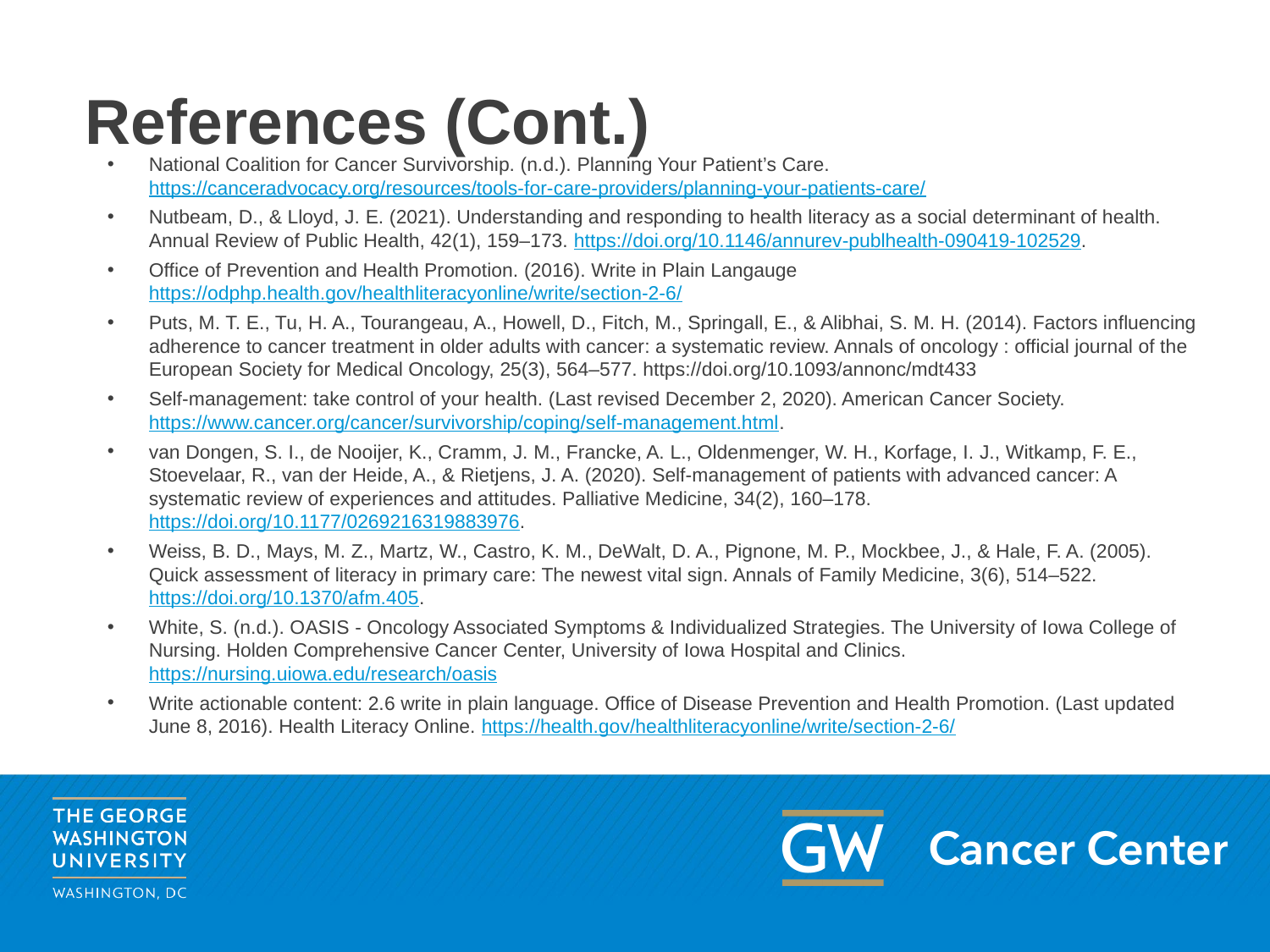

# References (Cont.)
National Coalition for Cancer Survivorship. (n.d.). Planning Your Patient’s Care. https://canceradvocacy.org/resources/tools-for-care-providers/planning-your-patients-care/
Nutbeam, D., & Lloyd, J. E. (2021). Understanding and responding to health literacy as a social determinant of health. Annual Review of Public Health, 42(1), 159–173. https://doi.org/10.1146/annurev-publhealth-090419-102529.
Office of Prevention and Health Promotion. (2016). Write in Plain Langauge https://odphp.health.gov/healthliteracyonline/write/section-2-6/
Puts, M. T. E., Tu, H. A., Tourangeau, A., Howell, D., Fitch, M., Springall, E., & Alibhai, S. M. H. (2014). Factors influencing adherence to cancer treatment in older adults with cancer: a systematic review. Annals of oncology : official journal of the European Society for Medical Oncology, 25(3), 564–577. https://doi.org/10.1093/annonc/mdt433
Self-management: take control of your health. (Last revised December 2, 2020). American Cancer Society. https://www.cancer.org/cancer/survivorship/coping/self-management.html.
van Dongen, S. I., de Nooijer, K., Cramm, J. M., Francke, A. L., Oldenmenger, W. H., Korfage, I. J., Witkamp, F. E., Stoevelaar, R., van der Heide, A., & Rietjens, J. A. (2020). Self-management of patients with advanced cancer: A systematic review of experiences and attitudes. Palliative Medicine, 34(2), 160–178. https://doi.org/10.1177/0269216319883976.
Weiss, B. D., Mays, M. Z., Martz, W., Castro, K. M., DeWalt, D. A., Pignone, M. P., Mockbee, J., & Hale, F. A. (2005). Quick assessment of literacy in primary care: The newest vital sign. Annals of Family Medicine, 3(6), 514–522. https://doi.org/10.1370/afm.405.
White, S. (n.d.). OASIS - Oncology Associated Symptoms & Individualized Strategies. The University of Iowa College of Nursing. Holden Comprehensive Cancer Center, University of Iowa Hospital and Clinics. https://nursing.uiowa.edu/research/oasis
Write actionable content: 2.6 write in plain language. Office of Disease Prevention and Health Promotion. (Last updated June 8, 2016). Health Literacy Online. https://health.gov/healthliteracyonline/write/section-2-6/